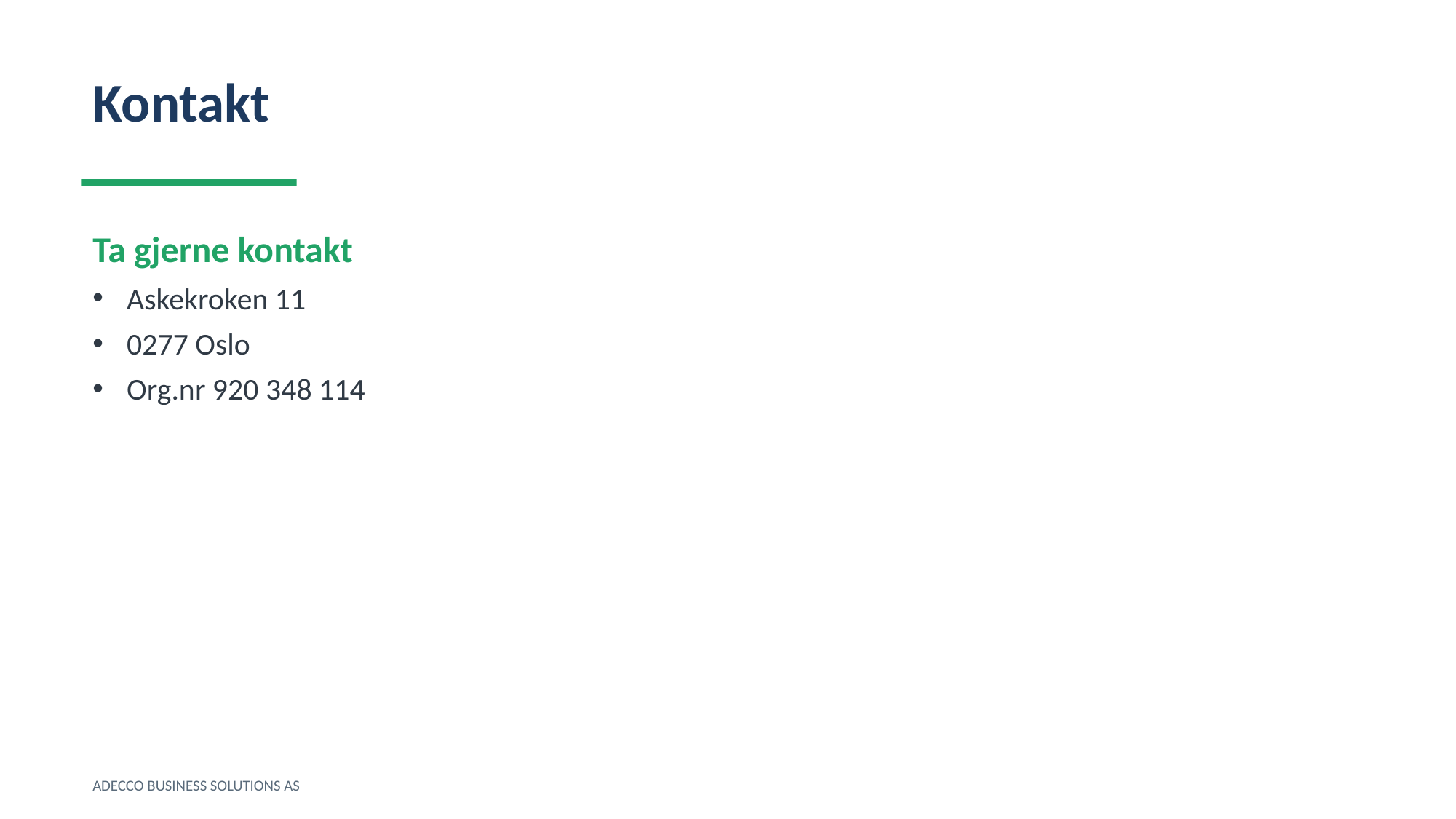

Kontakt

Ta gjerne kontakt
Askekroken 11
0277 Oslo
Org.nr 920 348 114
ADECCO BUSINESS SOLUTIONS AS